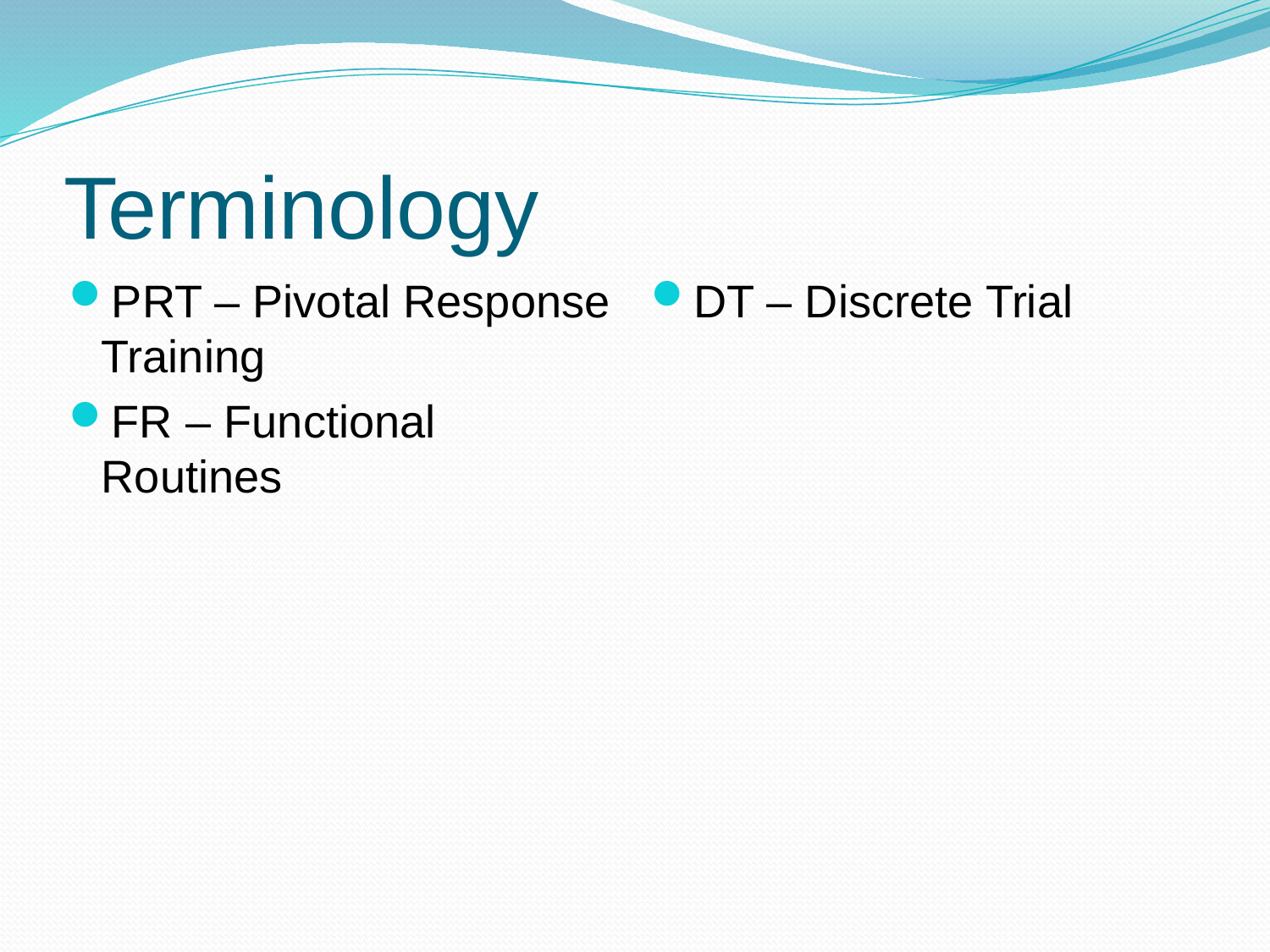

# Terminology
PRT – Pivotal Response Training
FR – Functional Routines
DT – Discrete Trial